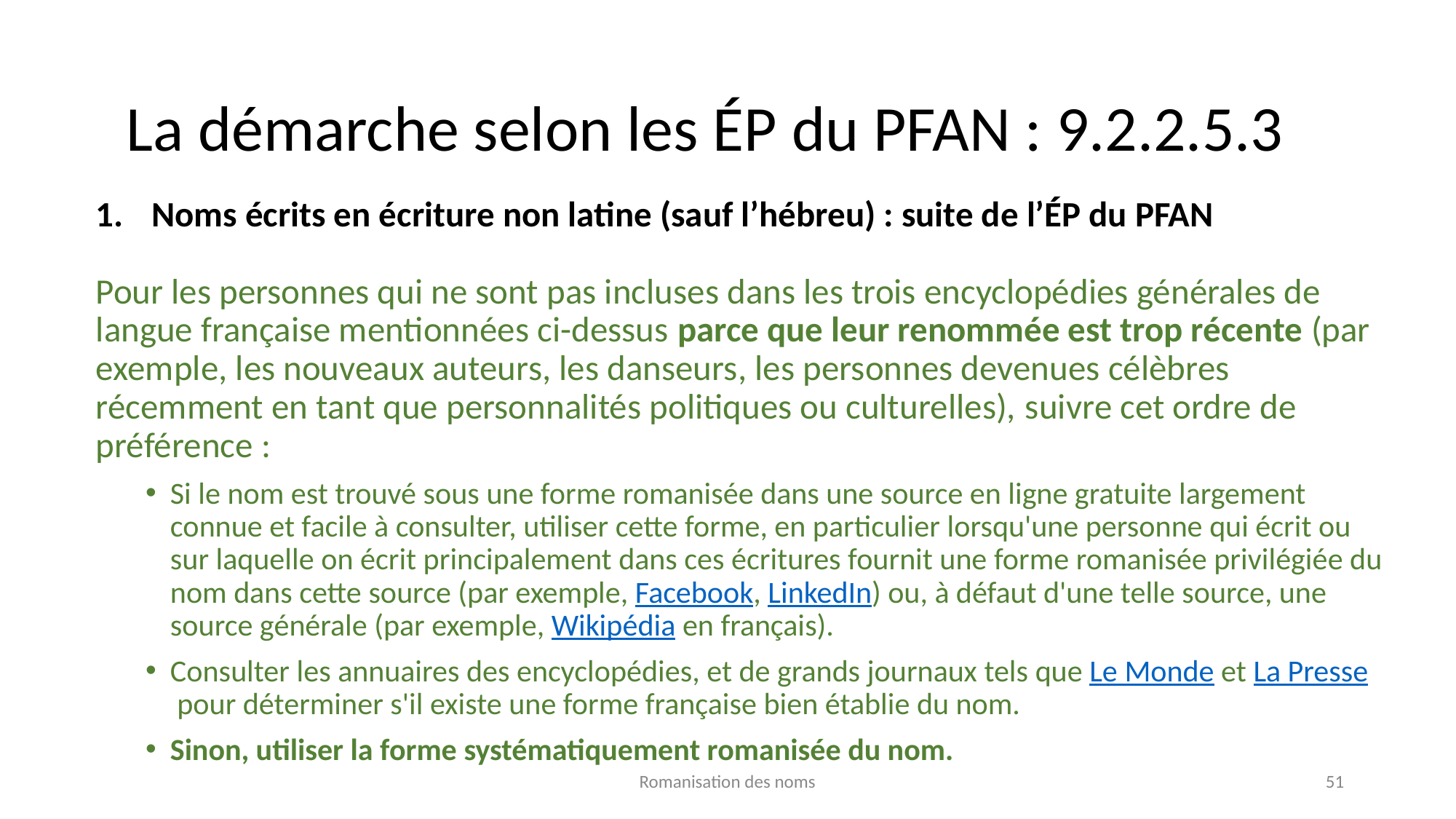

# La démarche selon les ÉP du PFAN : 9.2.2.5.3
Noms écrits en écriture non latine (sauf l’hébreu) : suite de l’ÉP du PFAN

Pour les personnes qui ne sont pas incluses dans les trois encyclopédies générales de langue française mentionnées ci-dessus parce que leur renommée est trop récente (par exemple, les nouveaux auteurs, les danseurs, les personnes devenues célèbres récemment en tant que personnalités politiques ou culturelles), suivre cet ordre de préférence :
Si le nom est trouvé sous une forme romanisée dans une source en ligne gratuite largement connue et facile à consulter, utiliser cette forme, en particulier lorsqu'une personne qui écrit ou sur laquelle on écrit principalement dans ces écritures fournit une forme romanisée privilégiée du nom dans cette source (par exemple, Facebook, LinkedIn) ou, à défaut d'une telle source, une source générale (par exemple, Wikipédia en français).
Consulter les annuaires des encyclopédies, et de grands journaux tels que Le Monde et La Presse pour déterminer s'il existe une forme française bien établie du nom.
Sinon, utiliser la forme systématiquement romanisée du nom.

Romanisation des noms
51